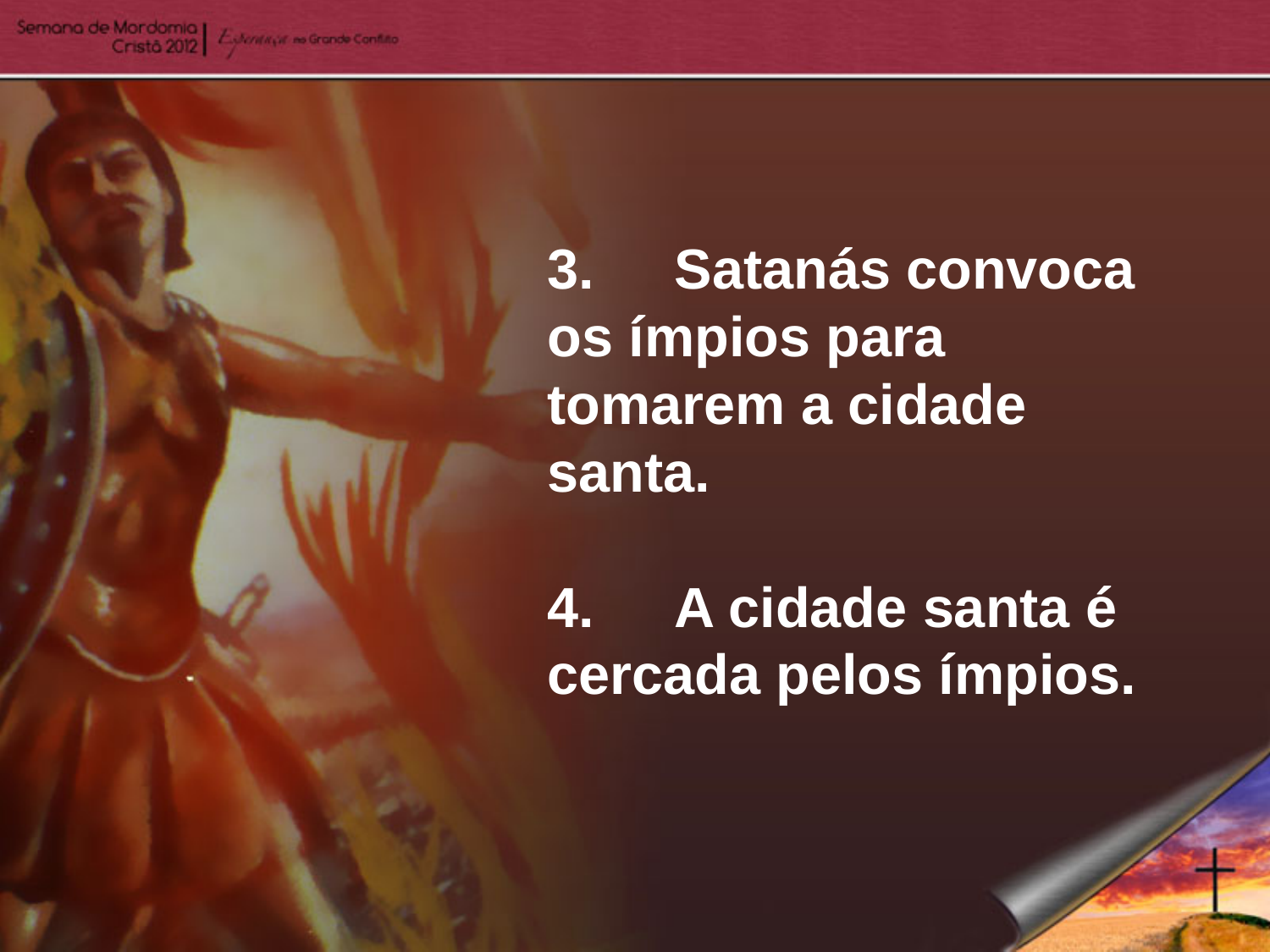

3.	Satanás convoca os ímpios para tomarem a cidade santa.

4.	A cidade santa é cercada pelos ímpios.